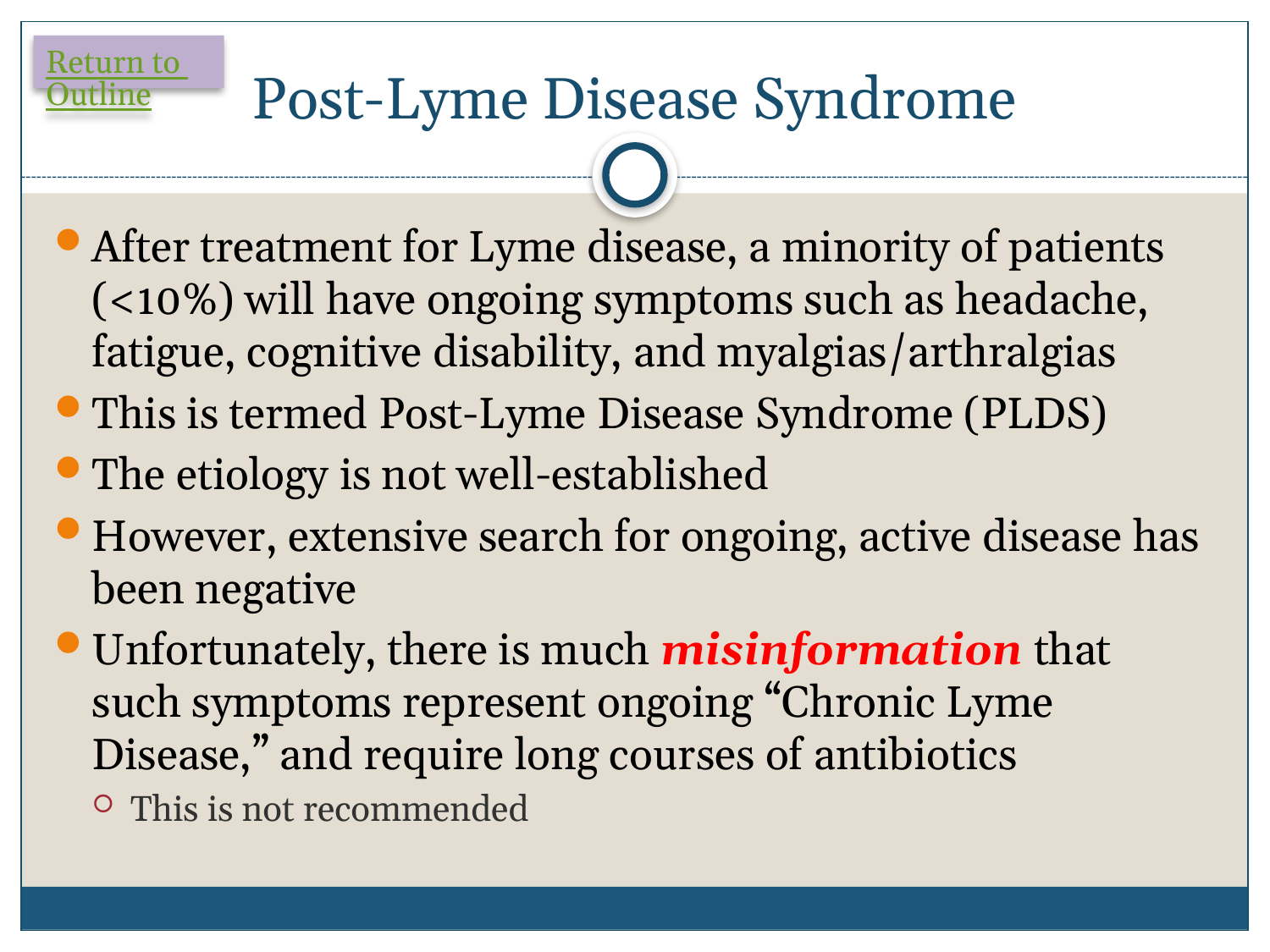

# Post-Lyme Disease Syndrome
Return to Outline
After treatment for Lyme disease, a minority of patients (<10%) will have ongoing symptoms such as headache, fatigue, cognitive disability, and myalgias/arthralgias
This is termed Post-Lyme Disease Syndrome (PLDS)
The etiology is not well-established
However, extensive search for ongoing, active disease has been negative
Unfortunately, there is much misinformation that such symptoms represent ongoing “Chronic Lyme Disease,” and require long courses of antibiotics
This is not recommended